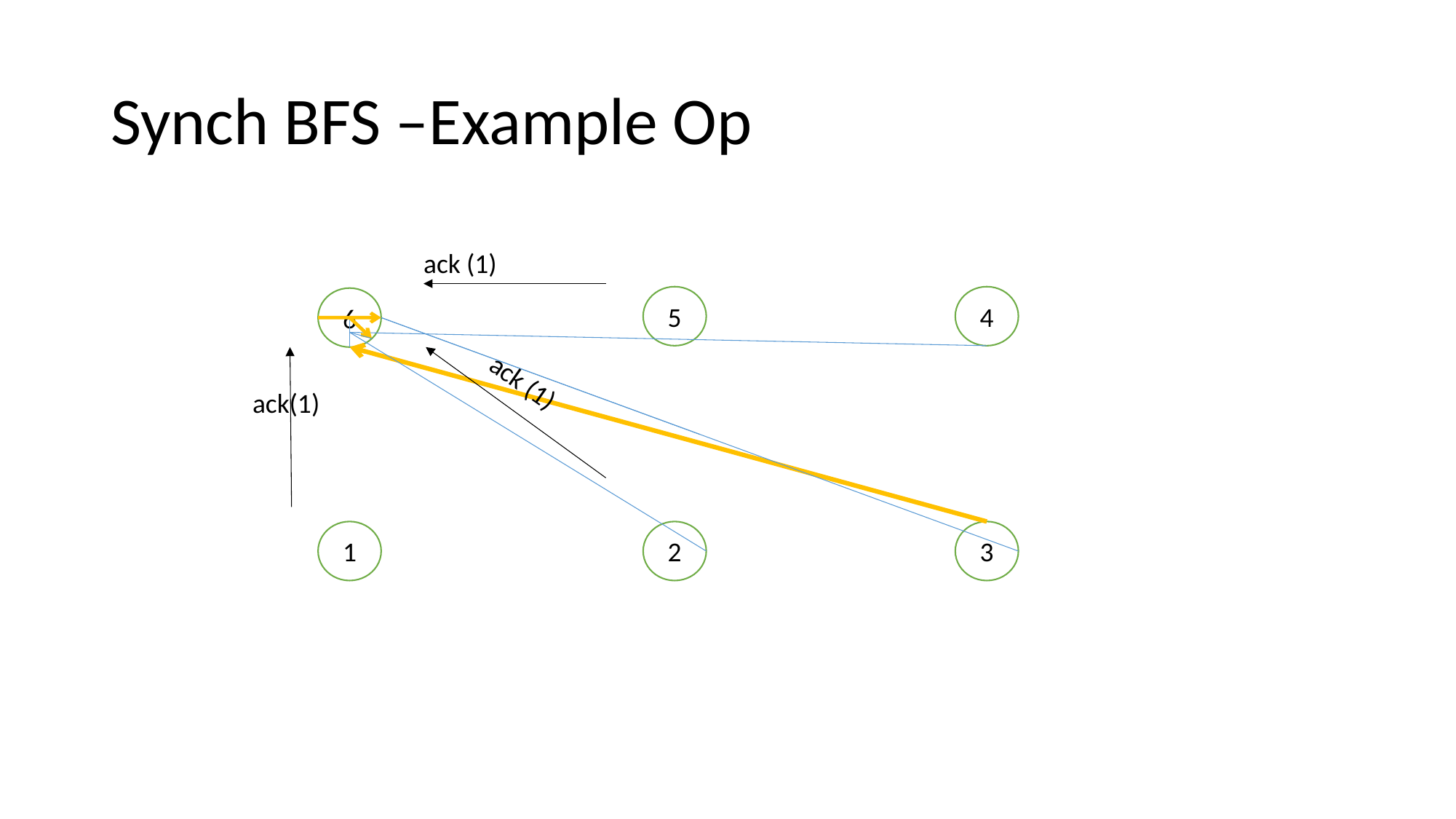

# Synch BFS –Example Op
ack (1)
5
4
6
ack (1)
ack(1)
1
2
3